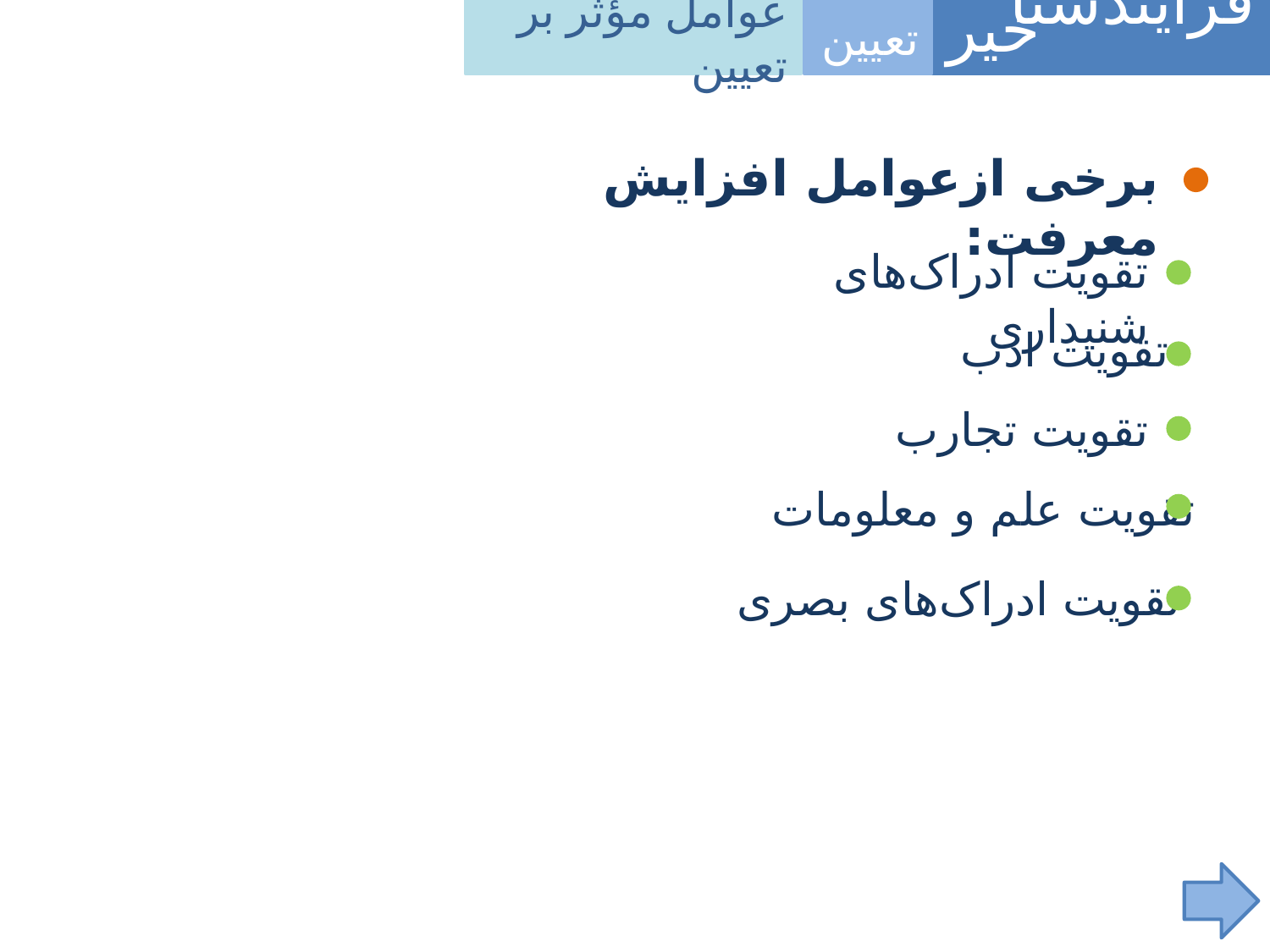

فرآیندشناسی
خیر
عوامل مؤثر بر تعیین
تعیین
برخی ازعوامل افزایش معرفت:

تقویت ادراک‌های شنیداری

 تقویت ادب

تقویت تجارب

تقویت علم و معلومات

تقویت ادراک‌های بصری